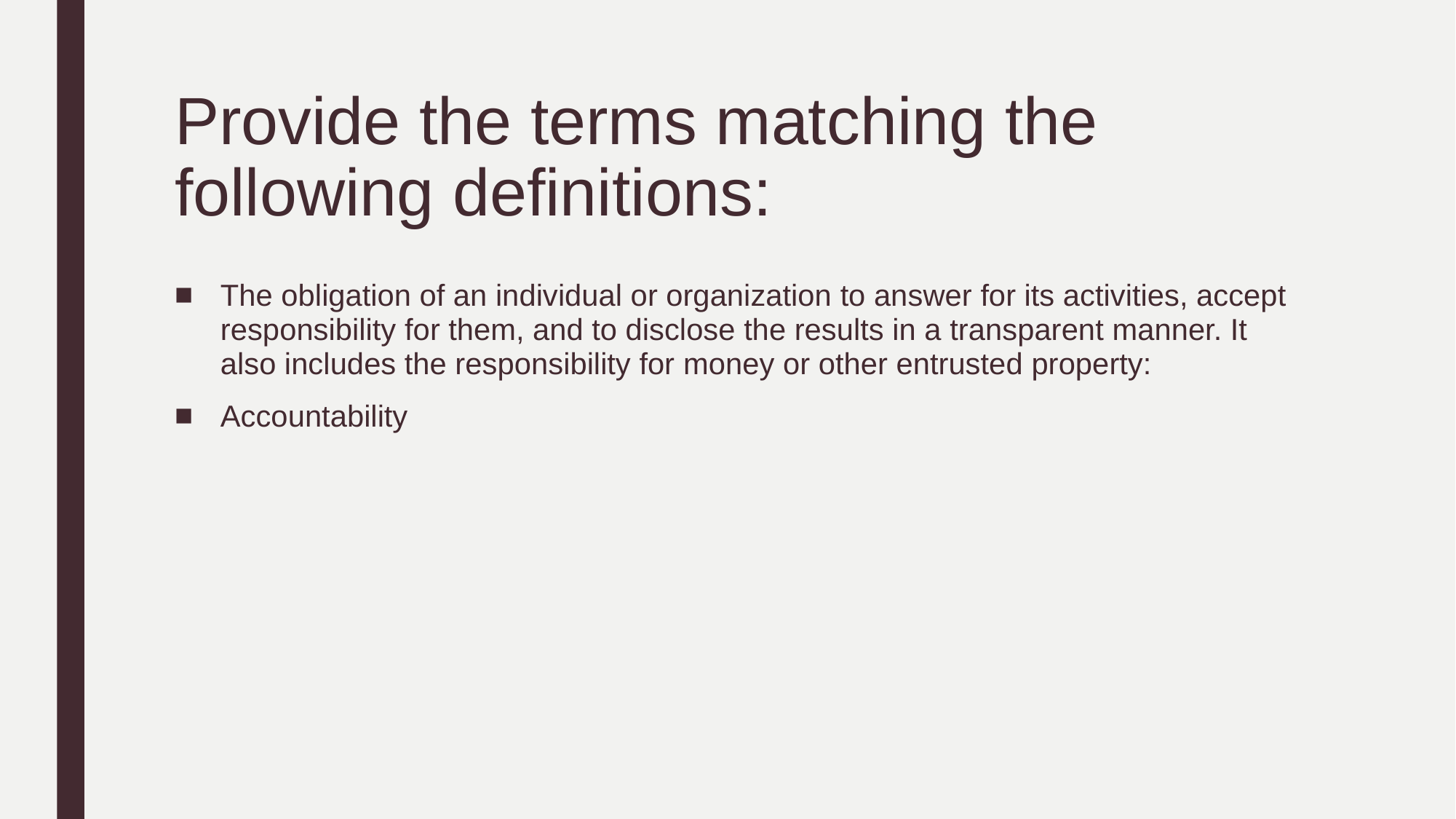

# Provide the terms matching the following definitions:
The obligation of an individual or organization to answer for its activities, accept responsibility for them, and to disclose the results in a transparent manner. It also includes the responsibility for money or other entrusted property:
Accountability